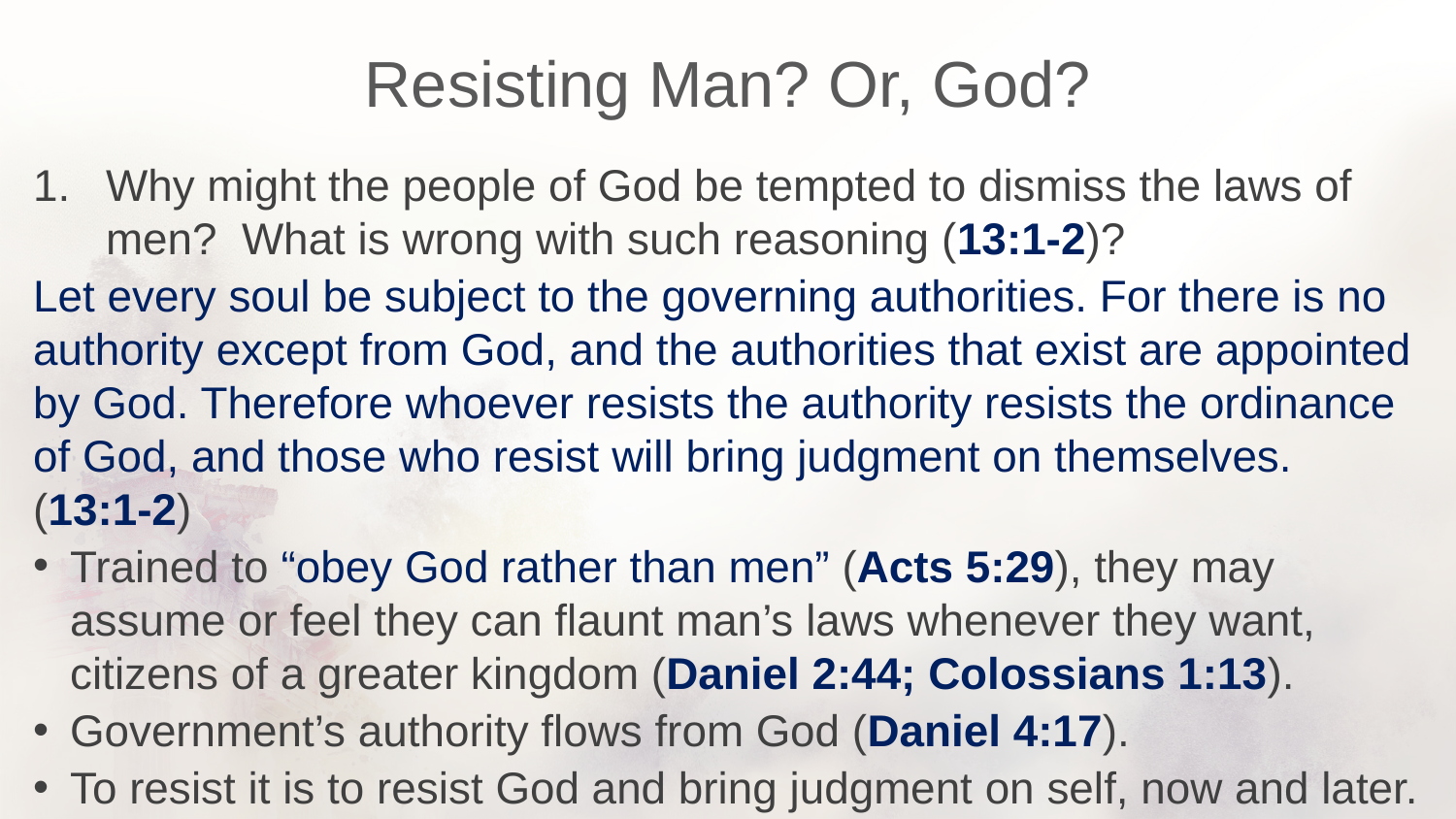

# Resisting Man? Or, God?
Why might the people of God be tempted to dismiss the laws of men?  What is wrong with such reasoning (13:1-2)?
Let every soul be subject to the governing authorities. For there is no authority except from God, and the authorities that exist are appointed by God. Therefore whoever resists the authority resists the ordinance of God, and those who resist will bring judgment on themselves. (13:1-2)
Trained to “obey God rather than men” (Acts 5:29), they may assume or feel they can flaunt man’s laws whenever they want, citizens of a greater kingdom (Daniel 2:44; Colossians 1:13).
Government’s authority flows from God (Daniel 4:17).
To resist it is to resist God and bring judgment on self, now and later.
We only resist it when it forces us to choose between - to disobey God.